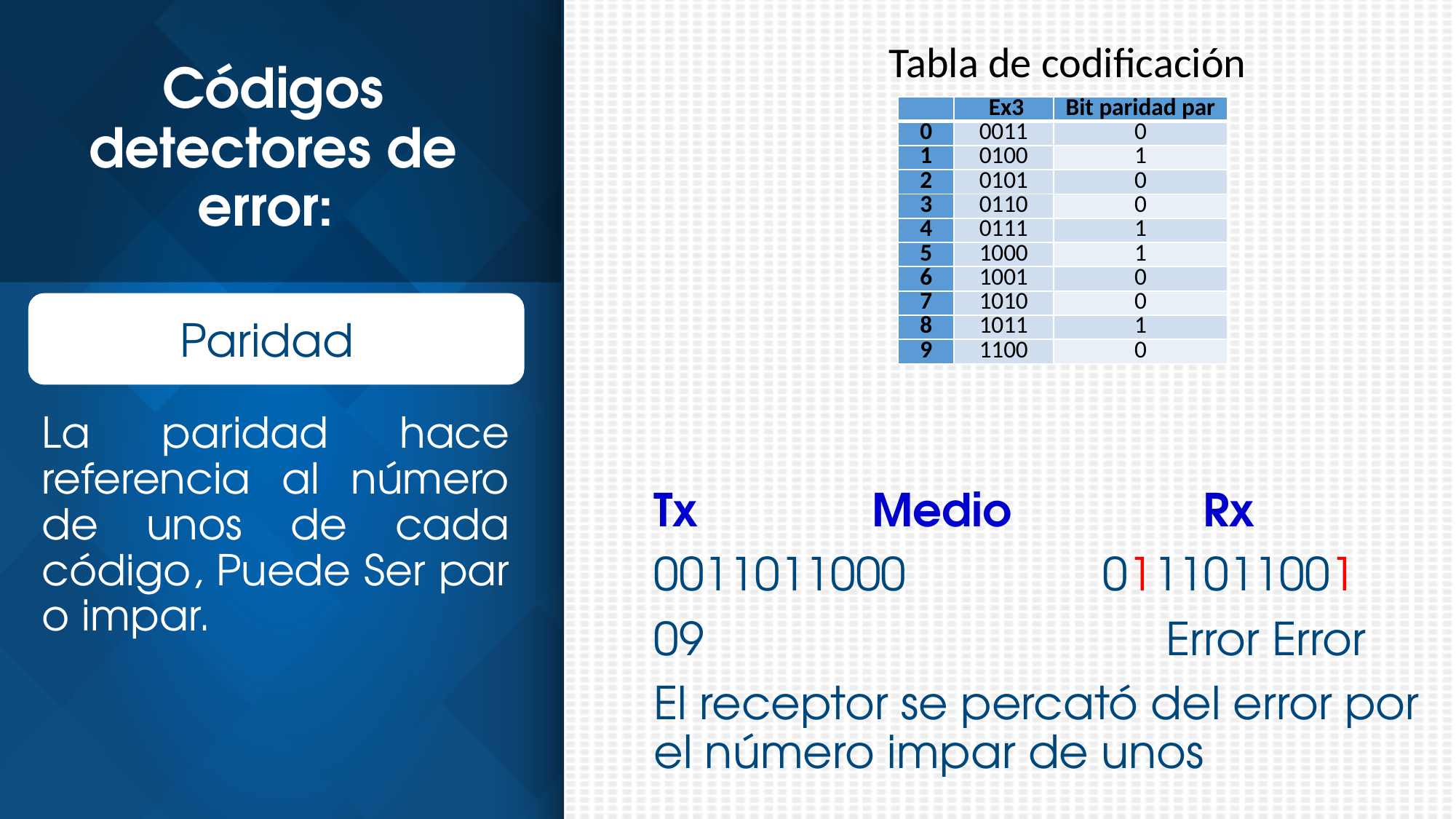

Tabla de codificación

Tx             	Medio               Rx
0011011000 		 0111011001
09                          	      Error Error
El receptor se percató del error por el número impar de unos
# Códigos detectores de error:
|  | Ex3 | Bit paridad par |
| --- | --- | --- |
| 0 | 0011 | 0 |
| 1 | 0100 | 1 |
| 2 | 0101 | 0 |
| 3 | 0110 | 0 |
| 4 | 0111 | 1 |
| 5 | 1000 | 1 |
| 6 | 1001 | 0 |
| 7 | 1010 | 0 |
| 8 | 1011 | 1 |
| 9 | 1100 | 0 |
Paridad
La paridad hace referencia al número de unos de cada código, Puede Ser par o impar.